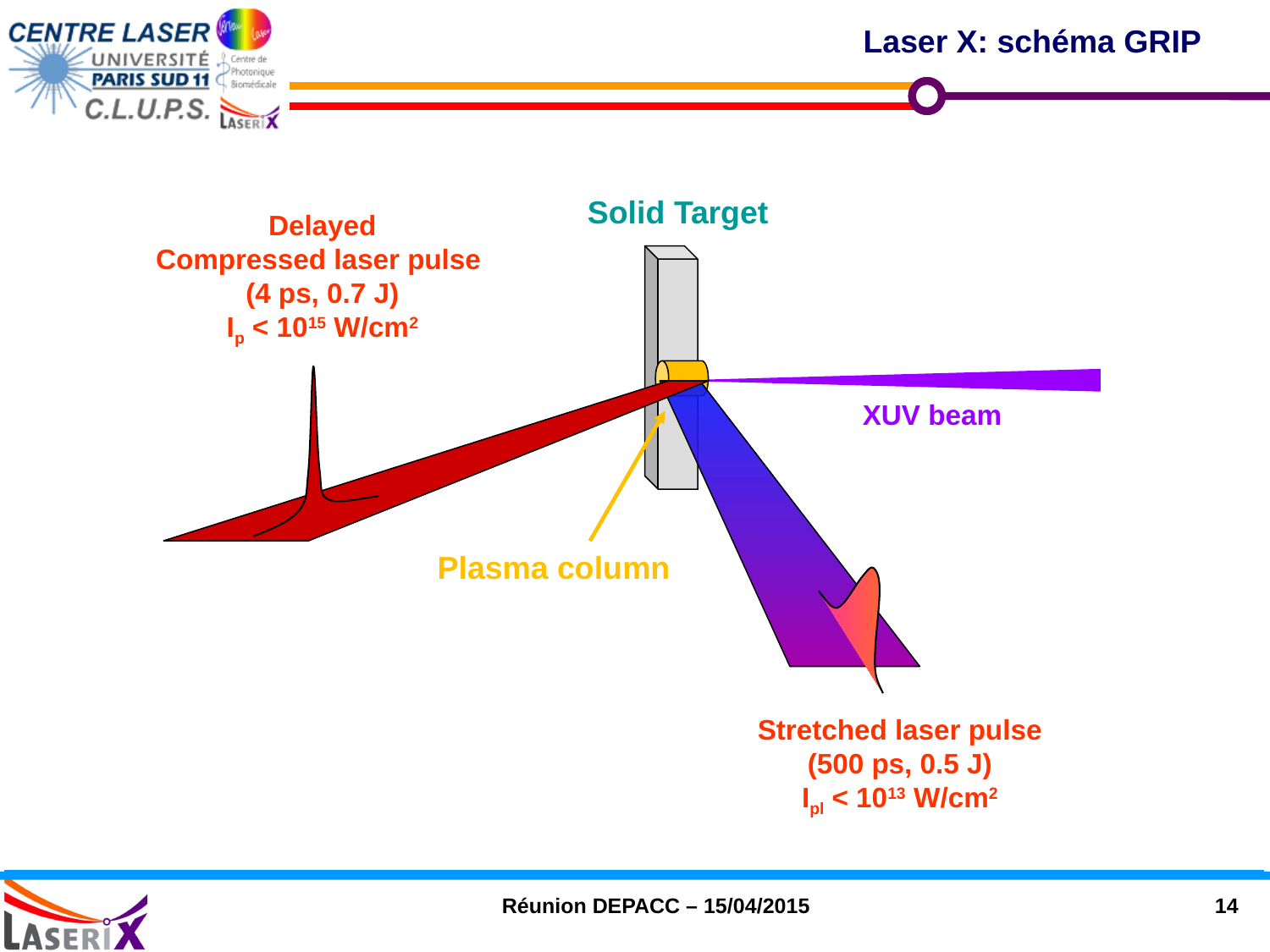

Laser X: schéma GRIP

Solid Target
Delayed
Compressed laser pulse
(4 ps, 0.7 J)
Ip < 1015 W/cm2

XUV beam

Plasma column

Stretched laser pulse
(500 ps, 0.5 J)
Ipl < 1013 W/cm2

Réunion DEPACC – 15/04/2015
14